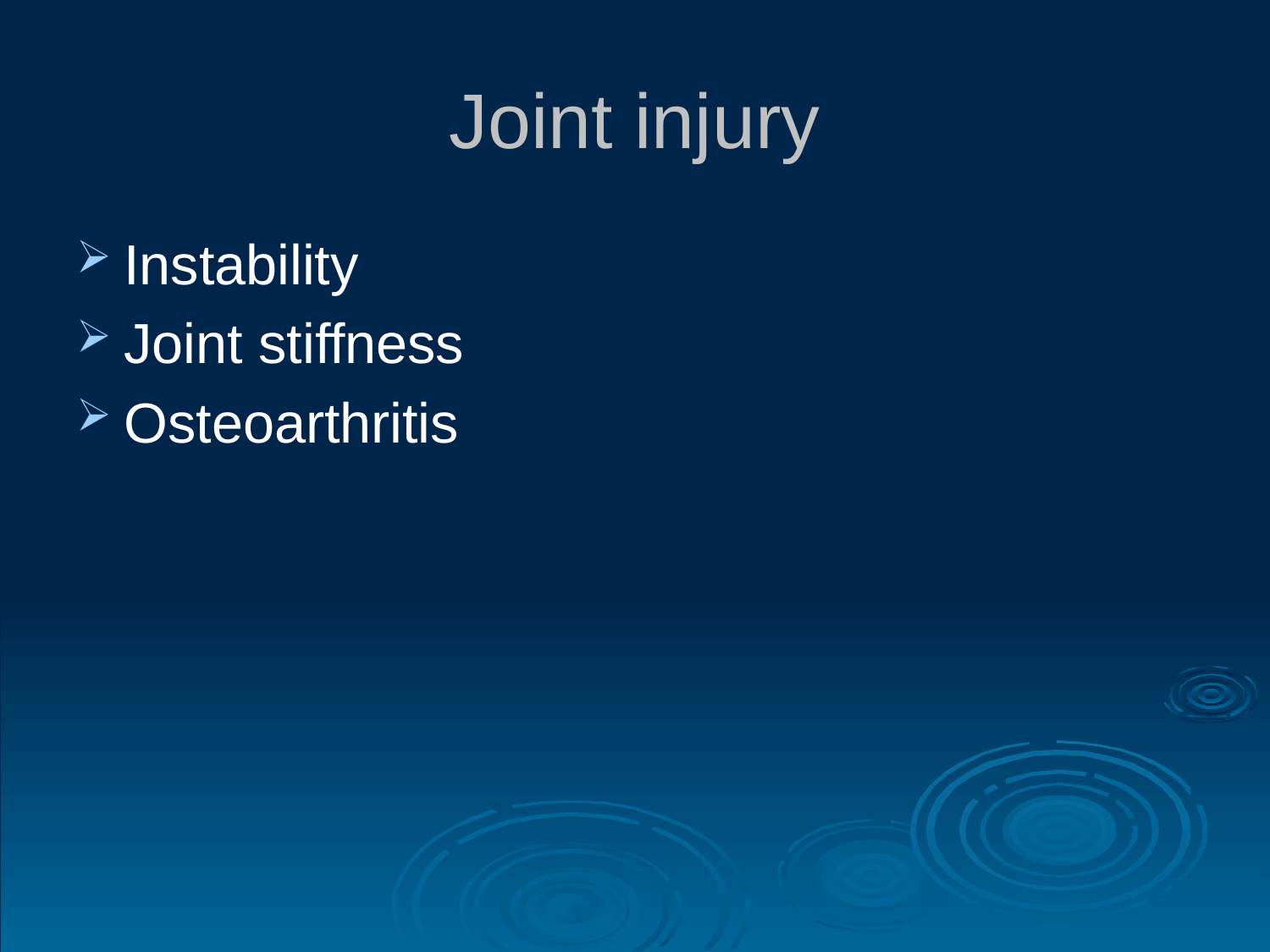

# Joint injury
Instability
Joint stiffness
Osteoarthritis